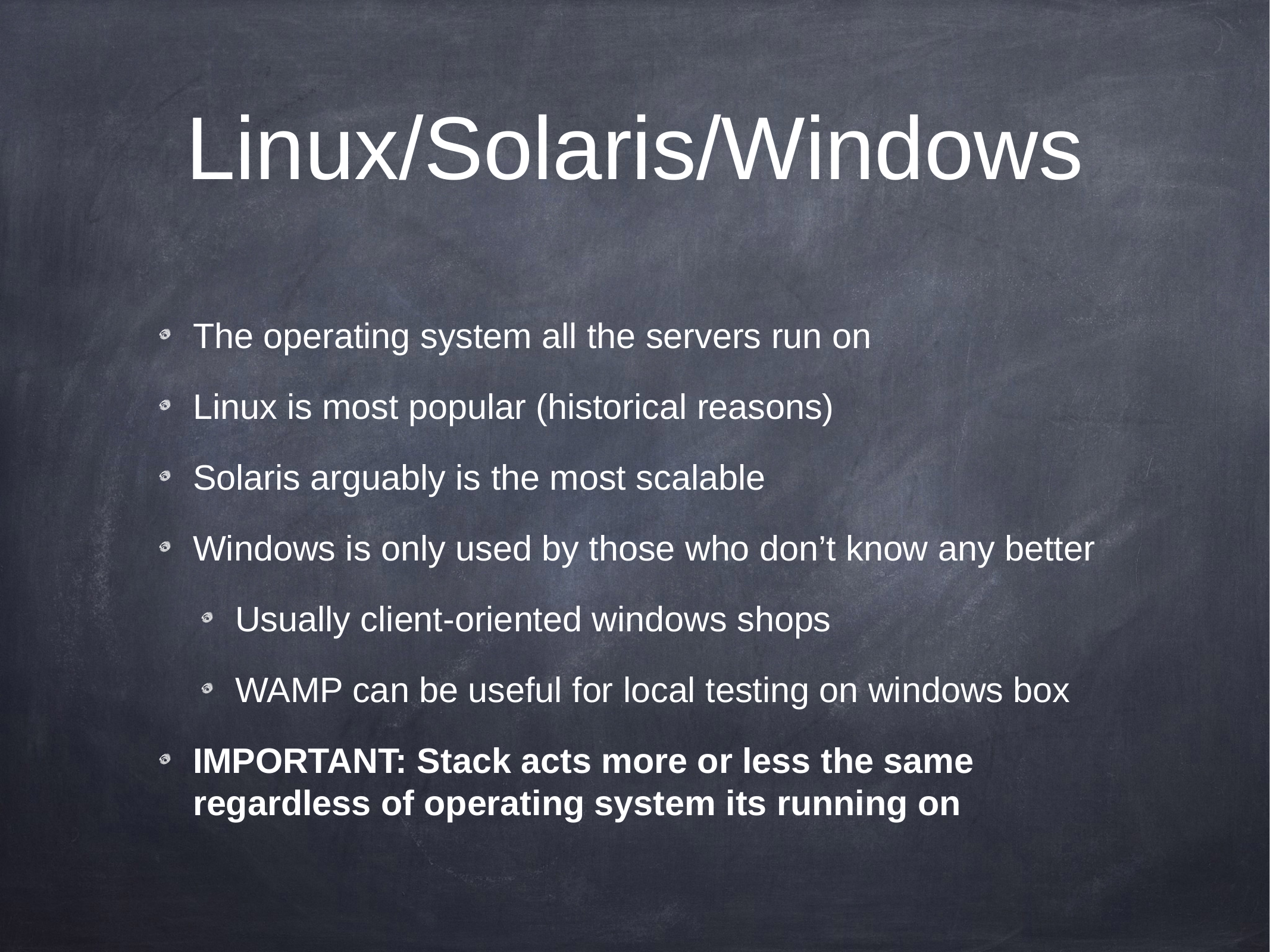

# Linux/Solaris/Windows
The operating system all the servers run on
Linux is most popular (historical reasons)
Solaris arguably is the most scalable
Windows is only used by those who don’t know any better
Usually client-oriented windows shops
WAMP can be useful for local testing on windows box
IMPORTANT: Stack acts more or less the same regardless of operating system its running on